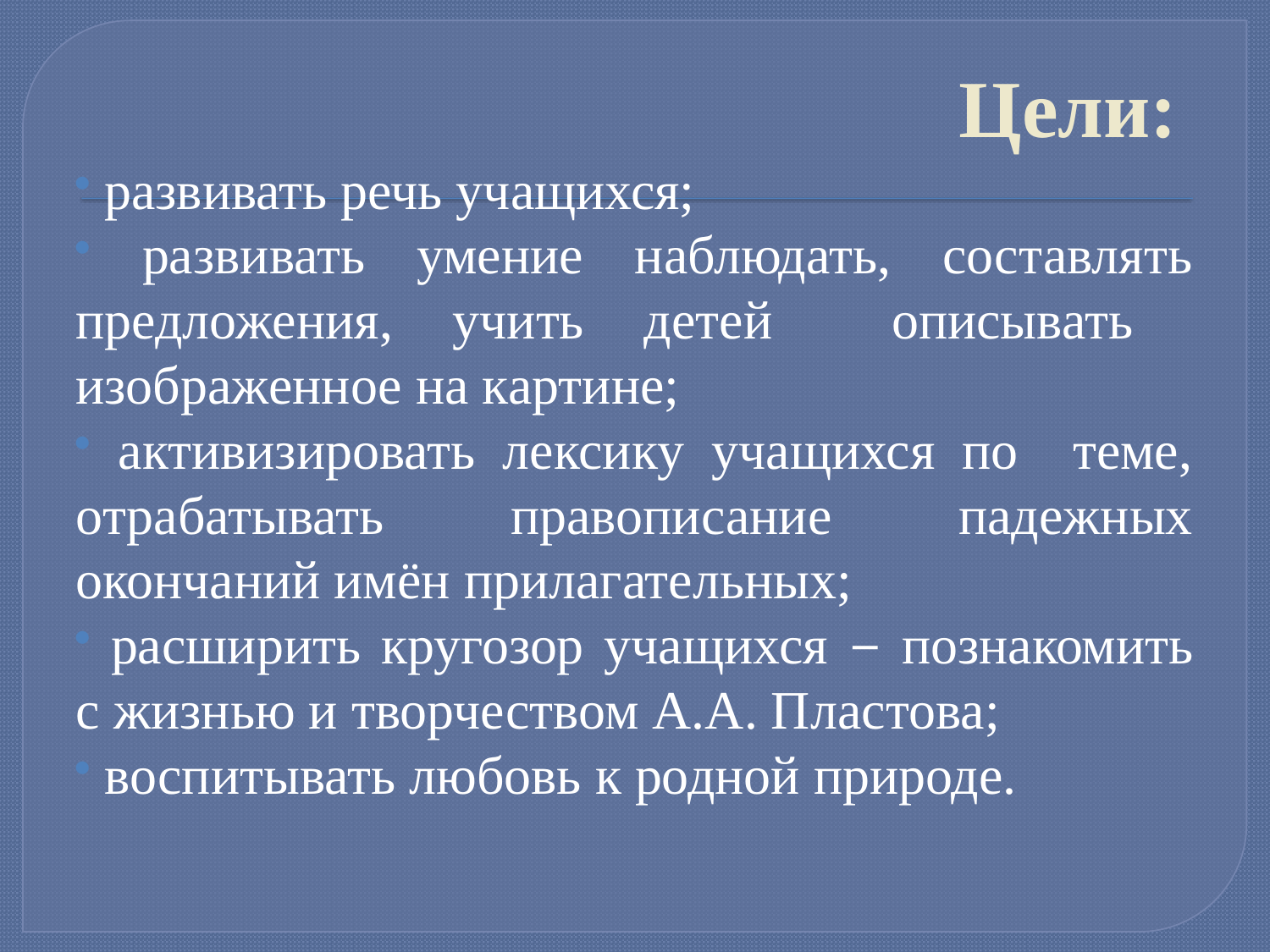

# Цели:
 развивать речь учащихся;
 развивать умение наблюдать, составлять предложения, учить детей  описывать  изображенное на картине;
 активизировать лексику учащихся по  теме, отрабатывать правописание падежных окончаний имён прилагательных;
 расширить кругозор учащихся – познакомить с жизнью и творчеством А.А. Пластова;
 воспитывать любовь к родной природе.